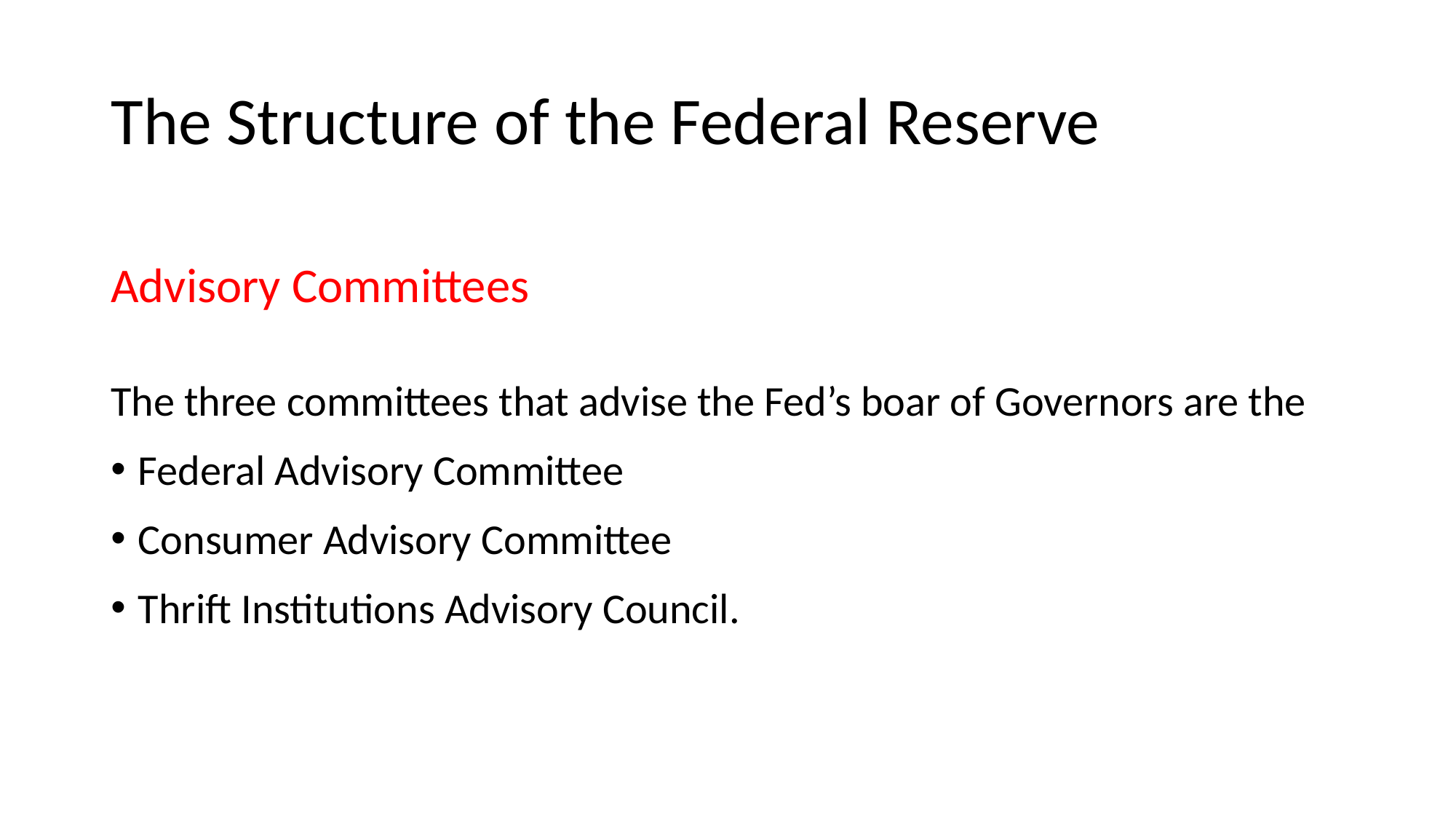

# The Structure of the Federal Reserve

Advisory Committees

The three committees that advise the Fed’s boar of Governors are the
Federal Advisory Committee
Consumer Advisory Committee
Thrift Institutions Advisory Council.